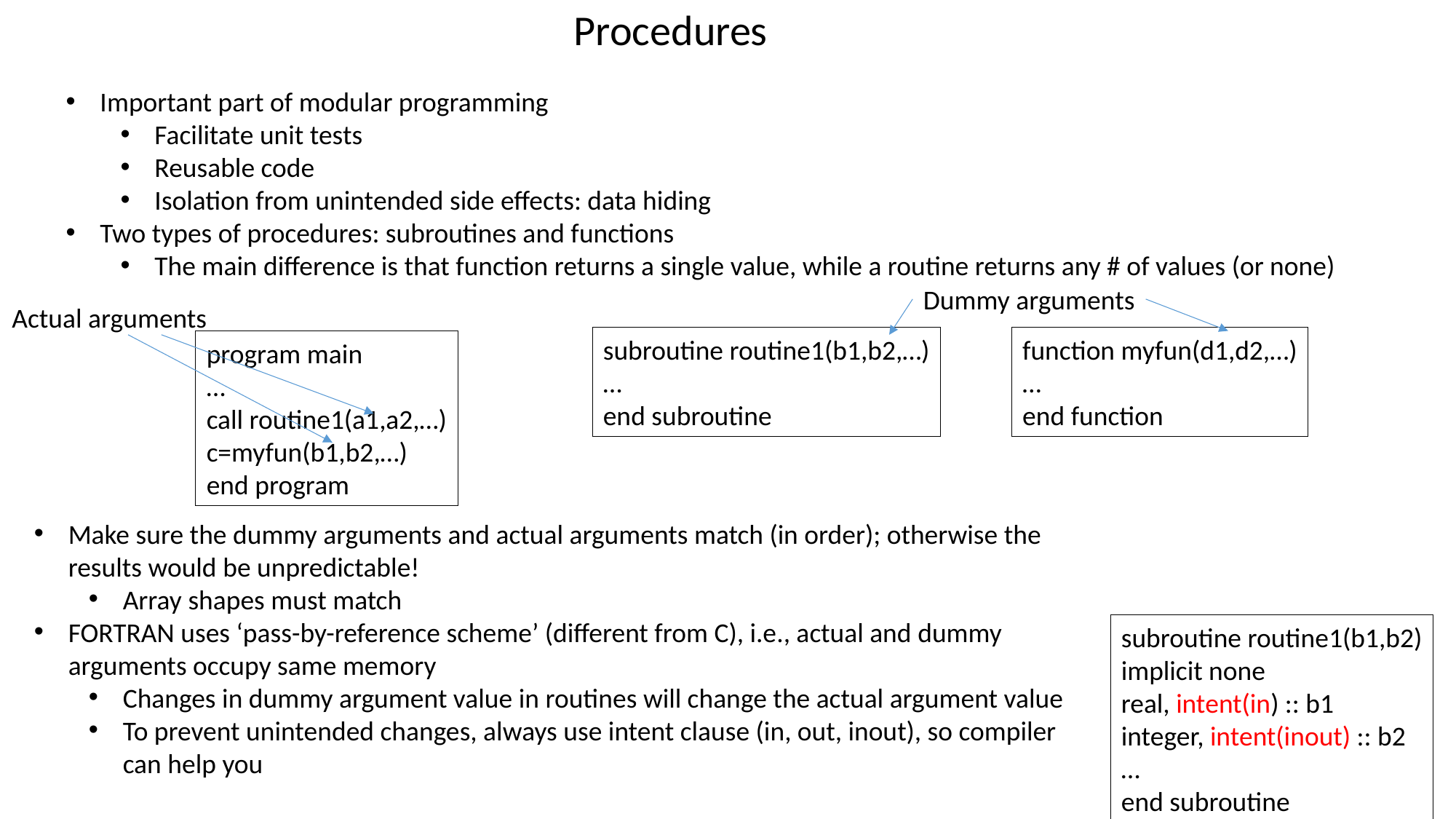

# Procedures
Important part of modular programming
Facilitate unit tests
Reusable code
Isolation from unintended side effects: data hiding
Two types of procedures: subroutines and functions
The main difference is that function returns a single value, while a routine returns any # of values (or none)
Dummy arguments
Actual arguments
subroutine routine1(b1,b2,…)
…
end subroutine
function myfun(d1,d2,…)
…
end function
program main
…
call routine1(a1,a2,…)
c=myfun(b1,b2,…)
end program
Make sure the dummy arguments and actual arguments match (in order); otherwise the results would be unpredictable!
Array shapes must match
FORTRAN uses ‘pass-by-reference scheme’ (different from C), i.e., actual and dummy arguments occupy same memory
Changes in dummy argument value in routines will change the actual argument value
To prevent unintended changes, always use intent clause (in, out, inout), so compiler can help you
subroutine routine1(b1,b2)
implicit none
real, intent(in) :: b1
integer, intent(inout) :: b2
…
end subroutine